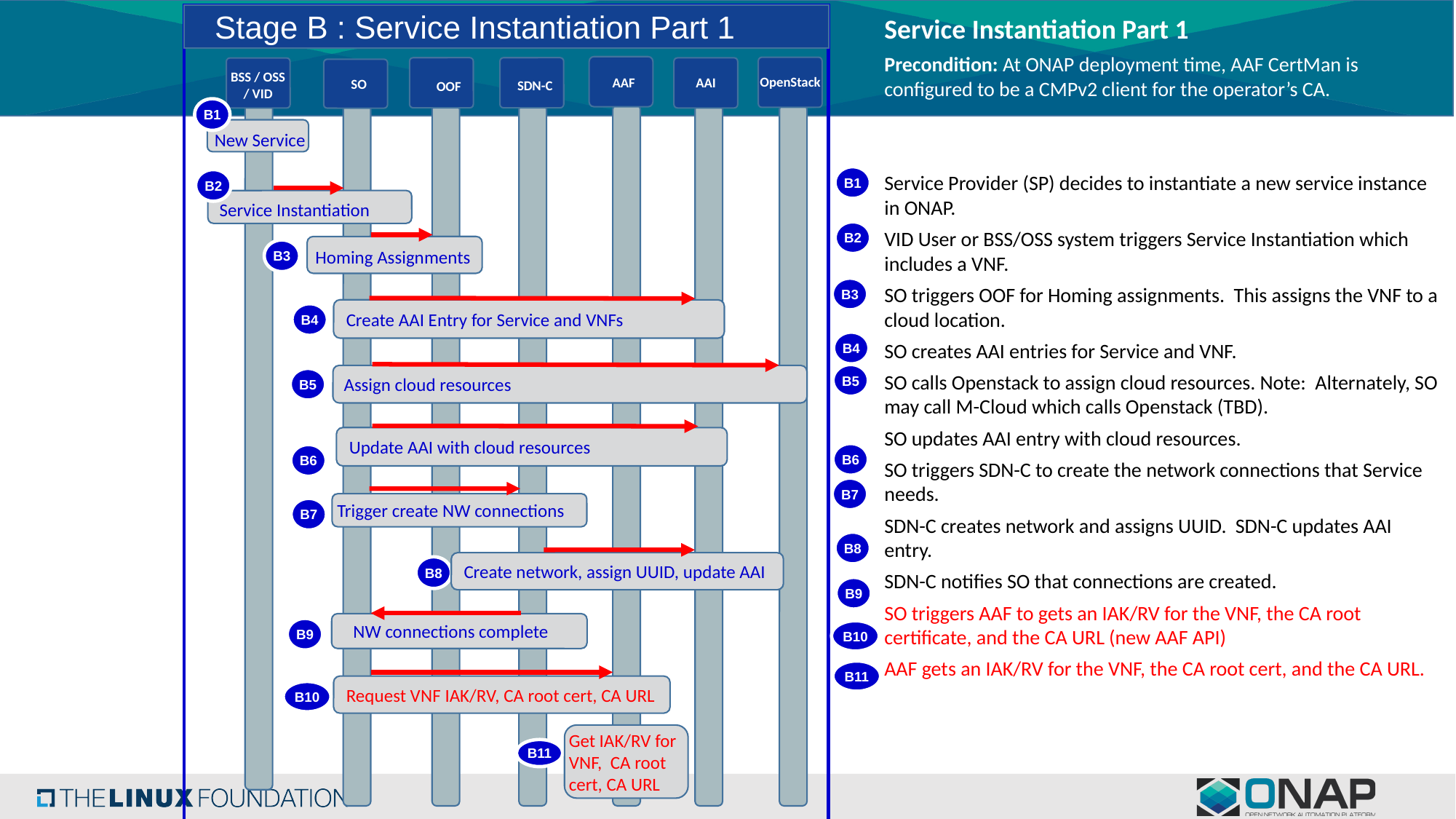

Stage B : Service Instantiation Part 1

Service Instantiation Part 1
Precondition: At ONAP deployment time, AAF CertMan is configured to be a CMPv2 client for the operator’s CA.

Service Provider (SP) decides to instantiate a new service instance in ONAP.
VID User or BSS/OSS system triggers Service Instantiation which includes a VNF.
SO triggers OOF for Homing assignments.  This assigns the VNF to a cloud location.
SO creates AAI entries for Service and VNF.
SO calls Openstack to assign cloud resources. Note:  Alternately, SO may call M-Cloud which calls Openstack (TBD).
SO updates AAI entry with cloud resources.
SO triggers SDN-C to create the network connections that Service needs.
SDN-C creates network and assigns UUID.  SDN-C updates AAI entry.
SDN-C notifies SO that connections are created.
SO triggers AAF to gets an IAK/RV for the VNF, the CA root certificate, and the CA URL (new AAF API)
AAF gets an IAK/RV for the VNF, the CA root cert, and the CA URL.

OOF

AAI

SO
BSS / OSS / VID
OpenStack
AAF
SDN-C

B1

New Service
B1

B2
Service Instantiation
B2
B3
Homing Assignments
B3
Create AAI Entry for Service and VNFs
B4
B4
B5
Assign cloud resources
B5

Update AAI with cloud resources
B6
B6
B7
Trigger create NW connections
B7

B8
Create network, assign UUID, update AAI
B8
B9
NW connections complete
B9
B10
B11
Request VNF IAK/RV, CA root cert, CA URL
B10
Get IAK/RV for VNF,  CA root cert, CA URL
B11